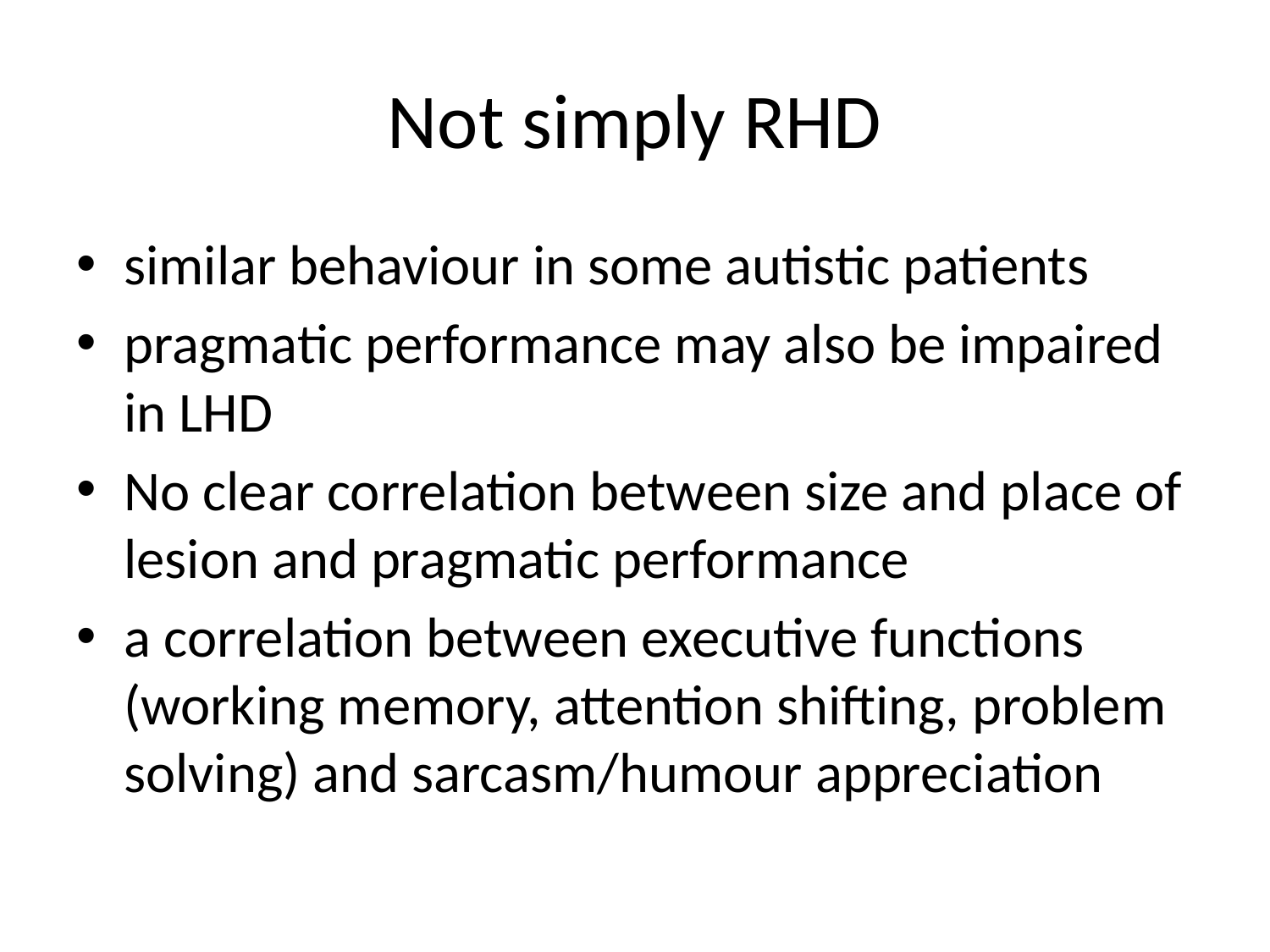

# Not simply RHD
similar behaviour in some autistic patients
pragmatic performance may also be impaired in LHD
No clear correlation between size and place of lesion and pragmatic performance
a correlation between executive functions (working memory, attention shifting, problem solving) and sarcasm/humour appreciation